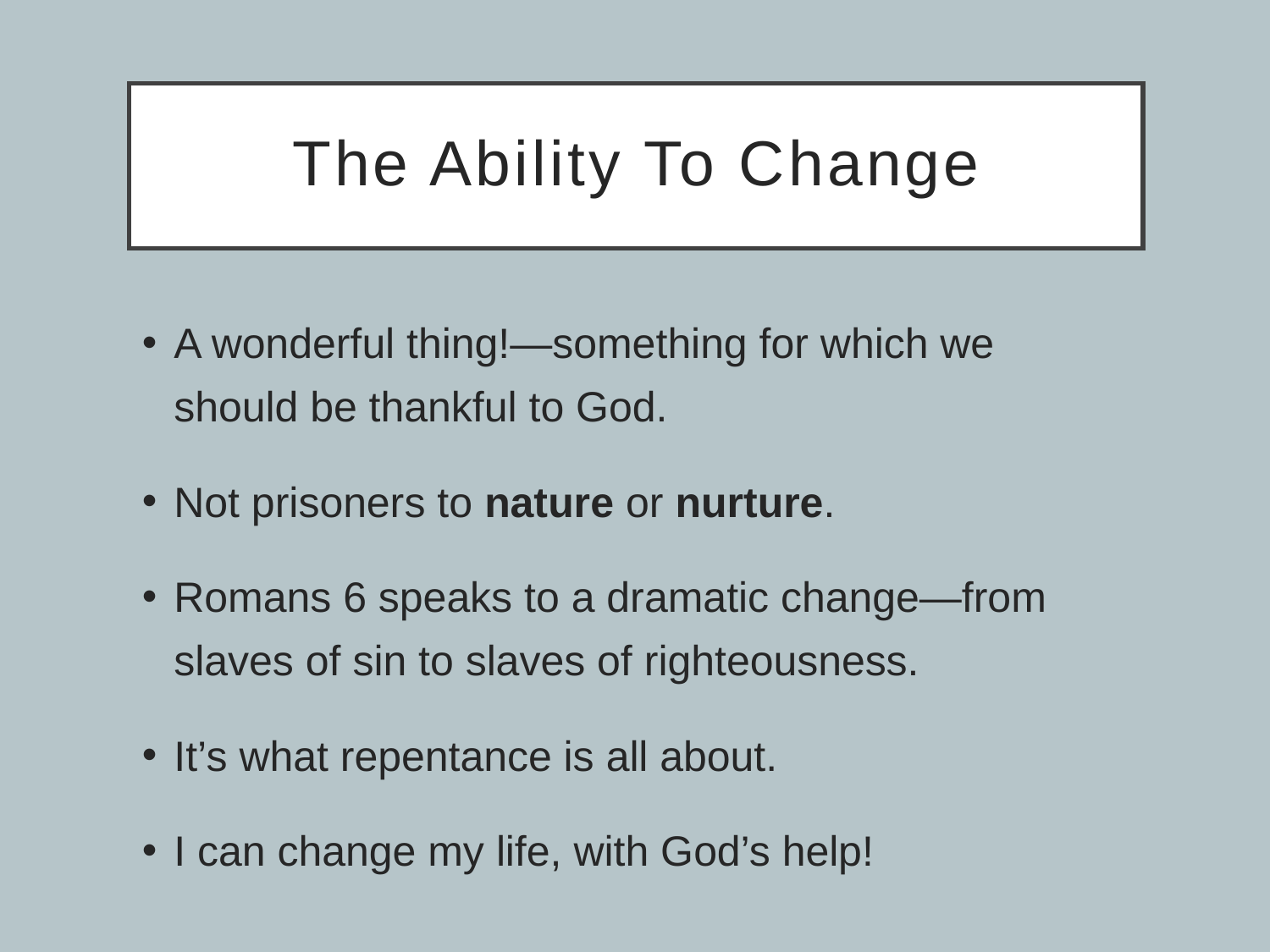

# The Ability To Change
A wonderful thing!—something for which we should be thankful to God.
Not prisoners to nature or nurture.
Romans 6 speaks to a dramatic change—from slaves of sin to slaves of righteousness.
It’s what repentance is all about.
I can change my life, with God’s help!